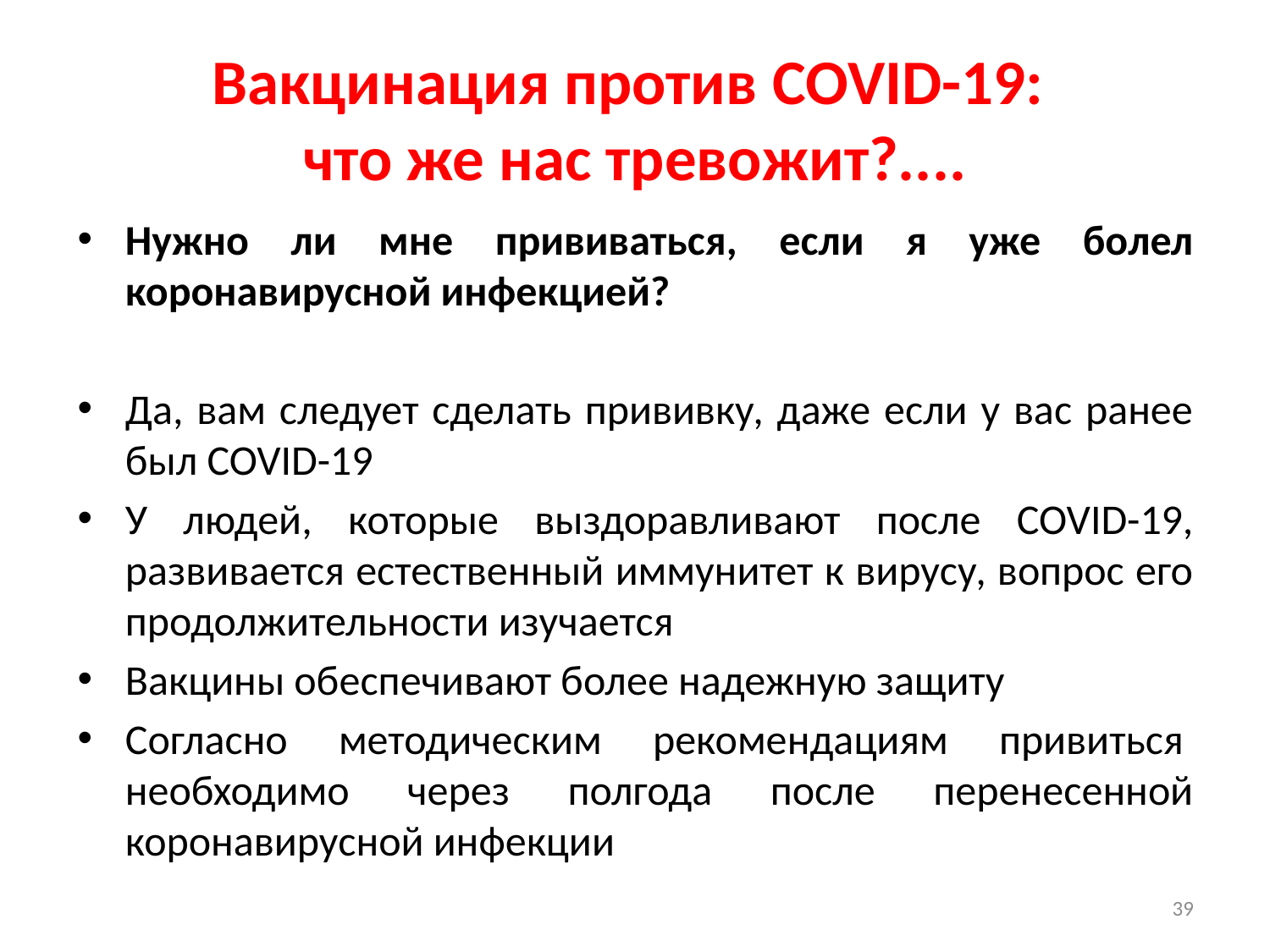

# Вакцинация против COVID-19: что же нас тревожит?....
Нужно ли мне прививаться, если я уже болел коронавирусной инфекцией?

Да, вам следует сделать прививку, даже если у вас ранее был COVID-19
У людей, которые выздоравливают после COVID-19, развивается естественный иммунитет к вирусу, вопрос его продолжительности изучается
Вакцины обеспечивают более надежную защиту
Согласно методическим рекомендациям привиться  необходимо через полгода после перенесенной коронавирусной инфекции

39